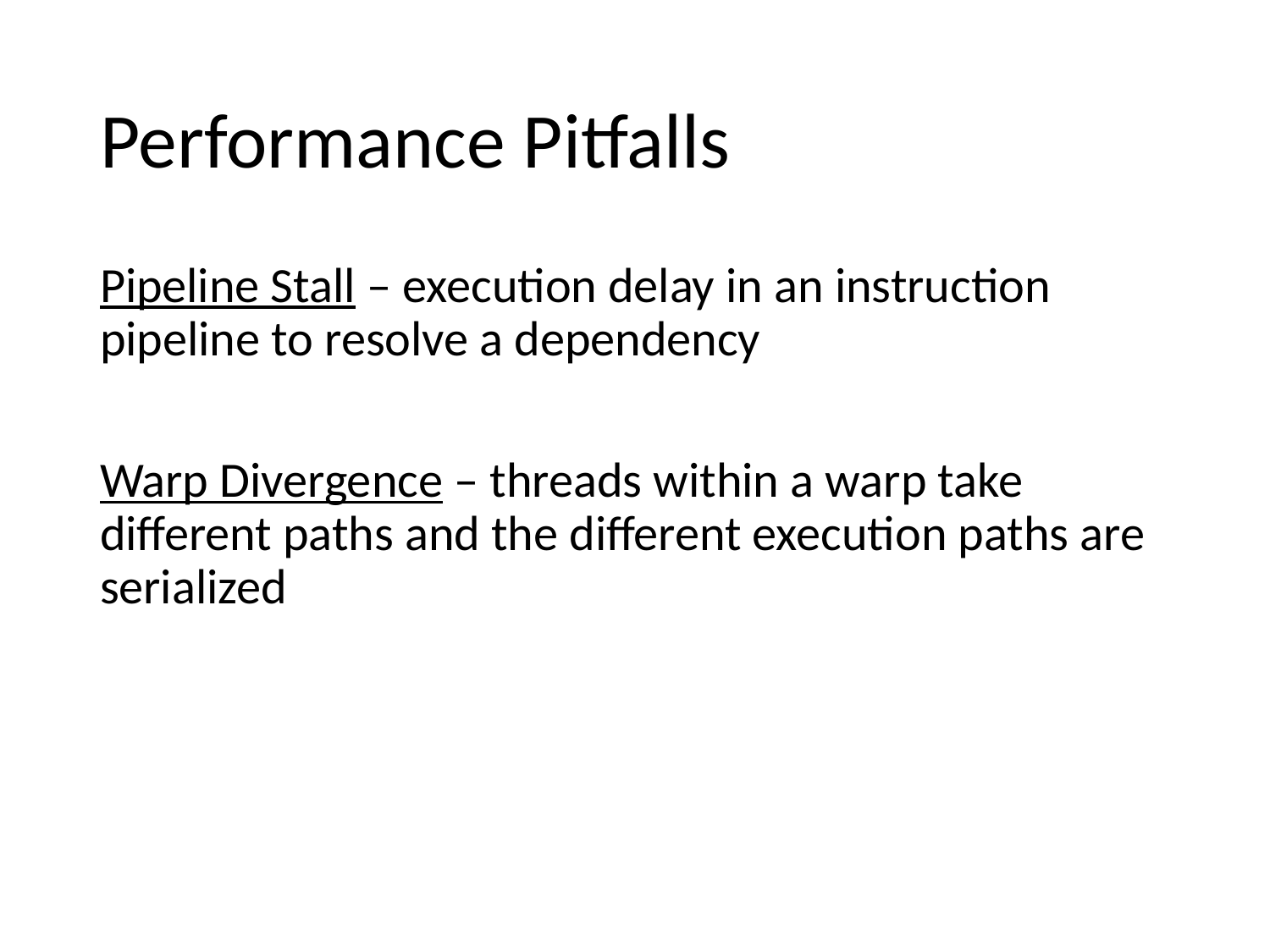

# Performance Pitfalls
Pipeline Stall – execution delay in an instruction pipeline to resolve a dependency

Warp Divergence – threads within a warp take different paths and the different execution paths are serialized